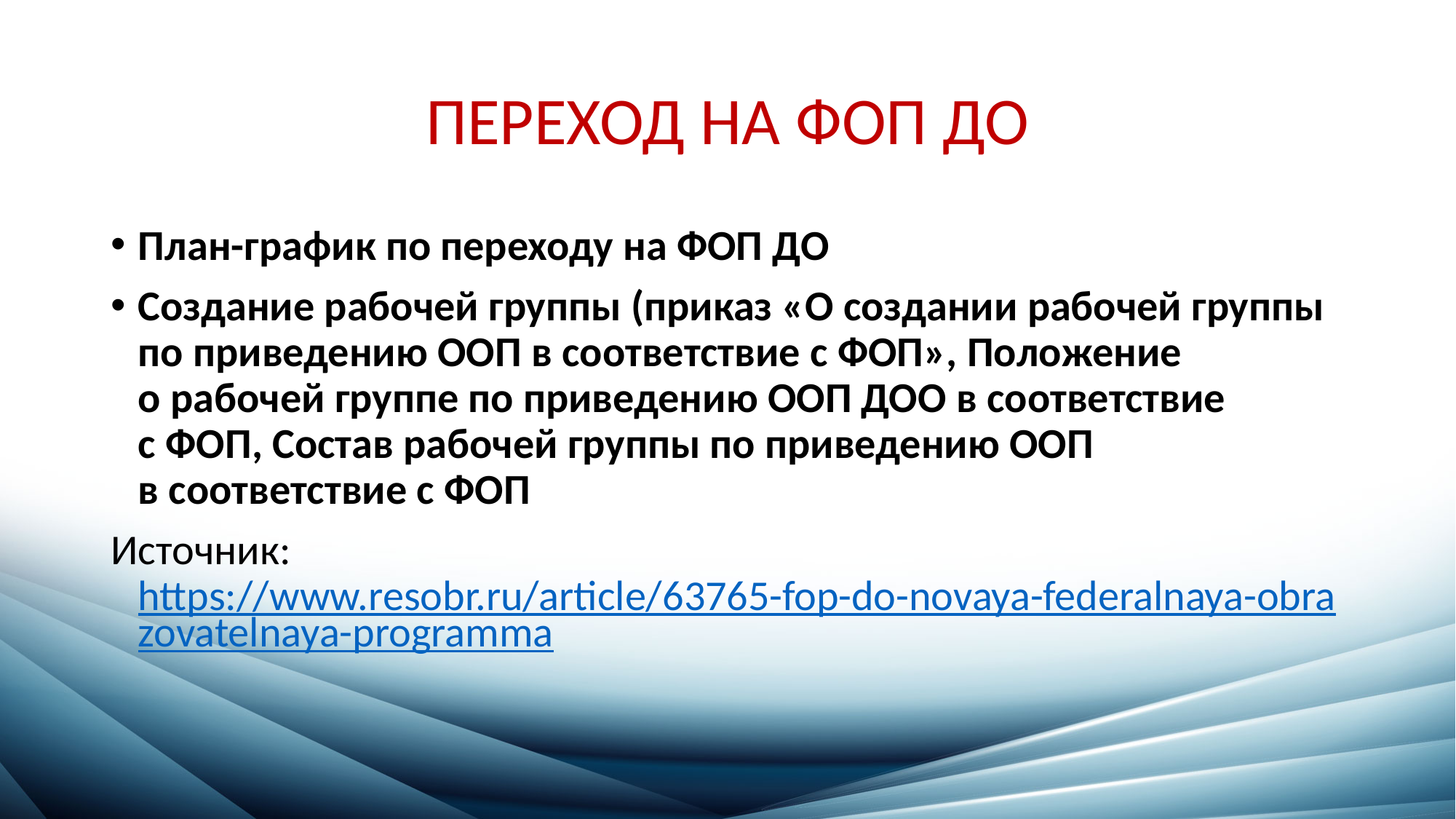

# ПЕРЕХОД НА ФОП ДО
План-график по переходу на ФОП ДО
Создание рабочей группы (приказ «О создании рабочей группы по приведению ООП в соответствие с ФОП», Положение
о рабочей группе по приведению ООП ДОО в соответствие с ФОП, Состав рабочей группы по приведению ООП в соответствие с ФОП
Источник: https://www.resobr.ru/article/63765-fop-do-novaya-federalnaya-obrazovatelnaya-programma